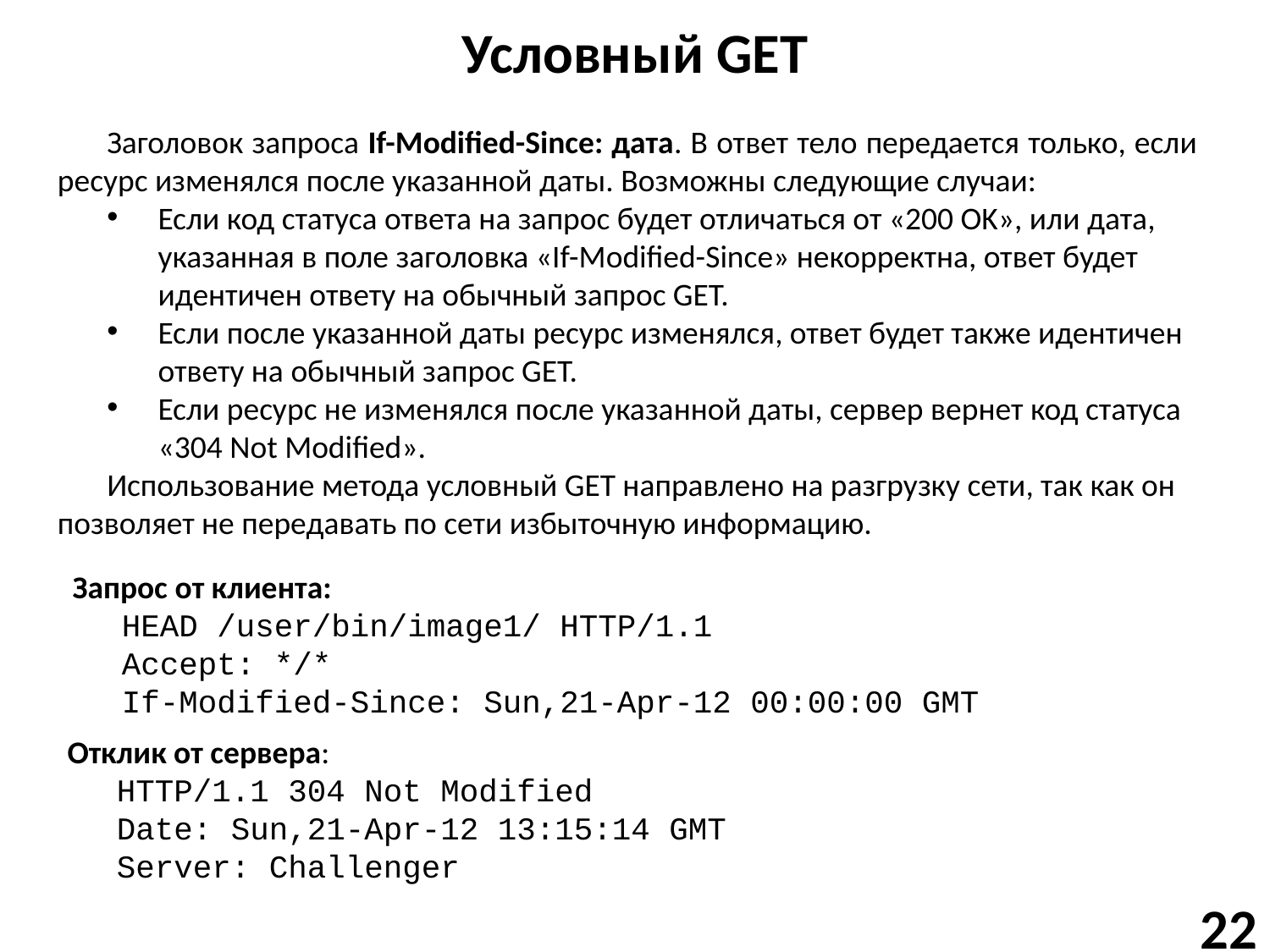

# Условный GET
Заголовок запроса If-Modified-Since: дата. В ответ тело передается только, если ресурс изменялся после указанной даты. Возможны следующие случаи:
Если код статуса ответа на запрос будет отличаться от «200 OK», или дата, указанная в поле заголовка «If-Modified-Since» некорректна, ответ будет идентичен ответу на обычный запрос GET.
Если после указанной даты ресурс изменялся, ответ будет также идентичен ответу на обычный запрос GET.
Если ресурс не изменялся после указанной даты, сервер вернет код статуса «304 Not Modified».
Использование метода условный GET направлено на разгрузку сети, так как он позволяет не передавать по сети избыточную информацию.
Запрос от клиента:
HEAD /user/bin/image1/ HTTP/1.1
Accept: */*
If-Modified-Since: Sun,21-Apr-12 00:00:00 GMT
Отклик от сервера:
HTTP/1.1 304 Not Modified
Date: Sun,21-Apr-12 13:15:14 GMT
Server: Challenger
22